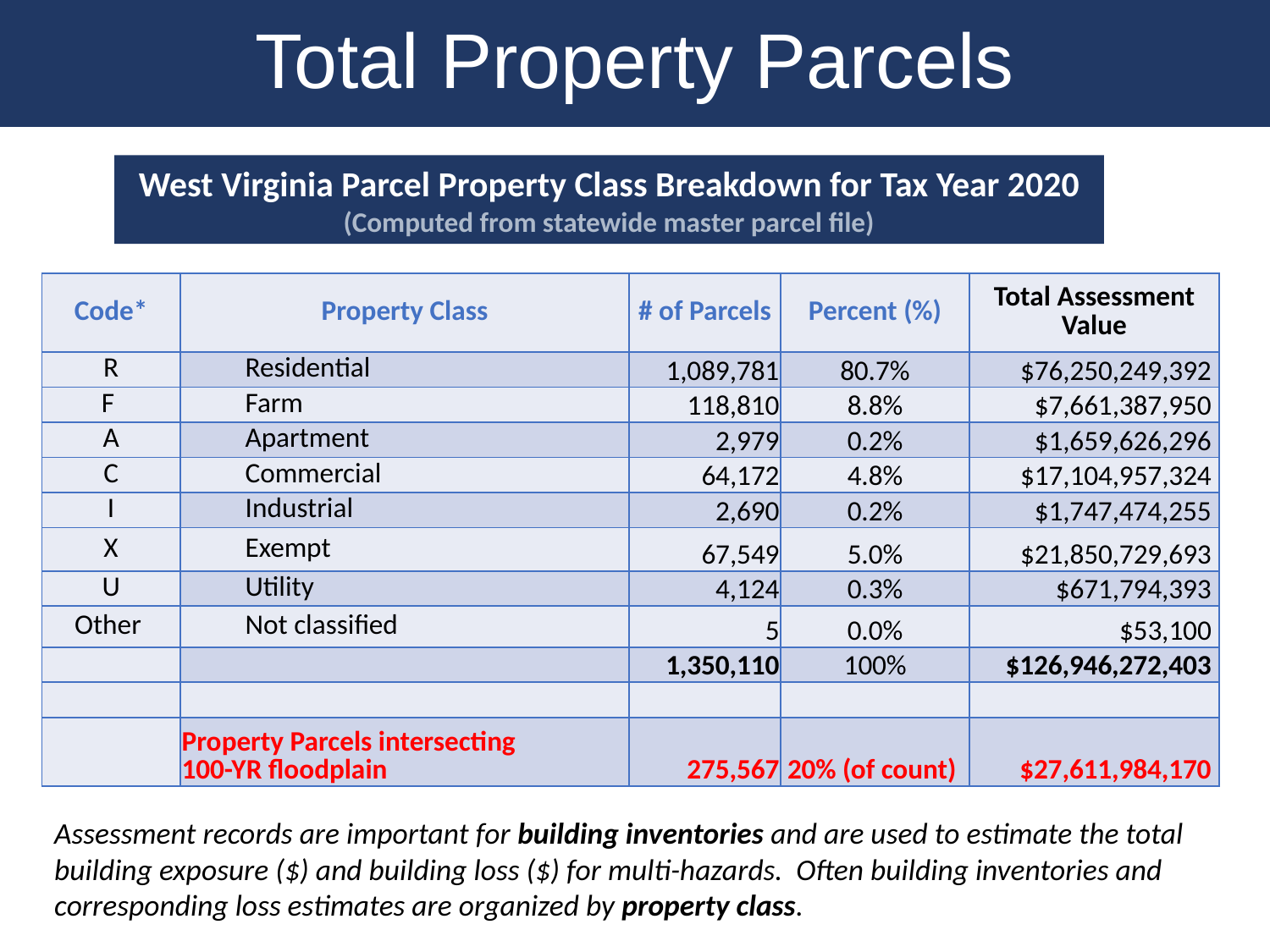

Total Property Parcels
West Virginia Parcel Property Class Breakdown for Tax Year 2020
(Computed from statewide master parcel file)
| Code\* | Property Class | # of Parcels | Percent (%) | Total Assessment Value |
| --- | --- | --- | --- | --- |
| R | Residential | 1,089,781 | 80.7% | $76,250,249,392 |
| F | Farm | 118,810 | 8.8% | $7,661,387,950 |
| A | Apartment | 2,979 | 0.2% | $1,659,626,296 |
| C | Commercial | 64,172 | 4.8% | $17,104,957,324 |
| I | Industrial | 2,690 | 0.2% | $1,747,474,255 |
| X | Exempt | 67,549 | 5.0% | $21,850,729,693 |
| U | Utility | 4,124 | 0.3% | $671,794,393 |
| Other | Not classified | 5 | 0.0% | $53,100 |
|  |  | 1,350,110 | 100% | $126,946,272,403 |
|  |  |  |  |  |
|  | Property Parcels intersecting 100-YR floodplain | 275,567 | 20% (of count) | $27,611,984,170 |
Assessment records are important for building inventories and are used to estimate the total building exposure ($) and building loss ($) for multi-hazards.  Often building inventories and corresponding loss estimates are organized by property class.